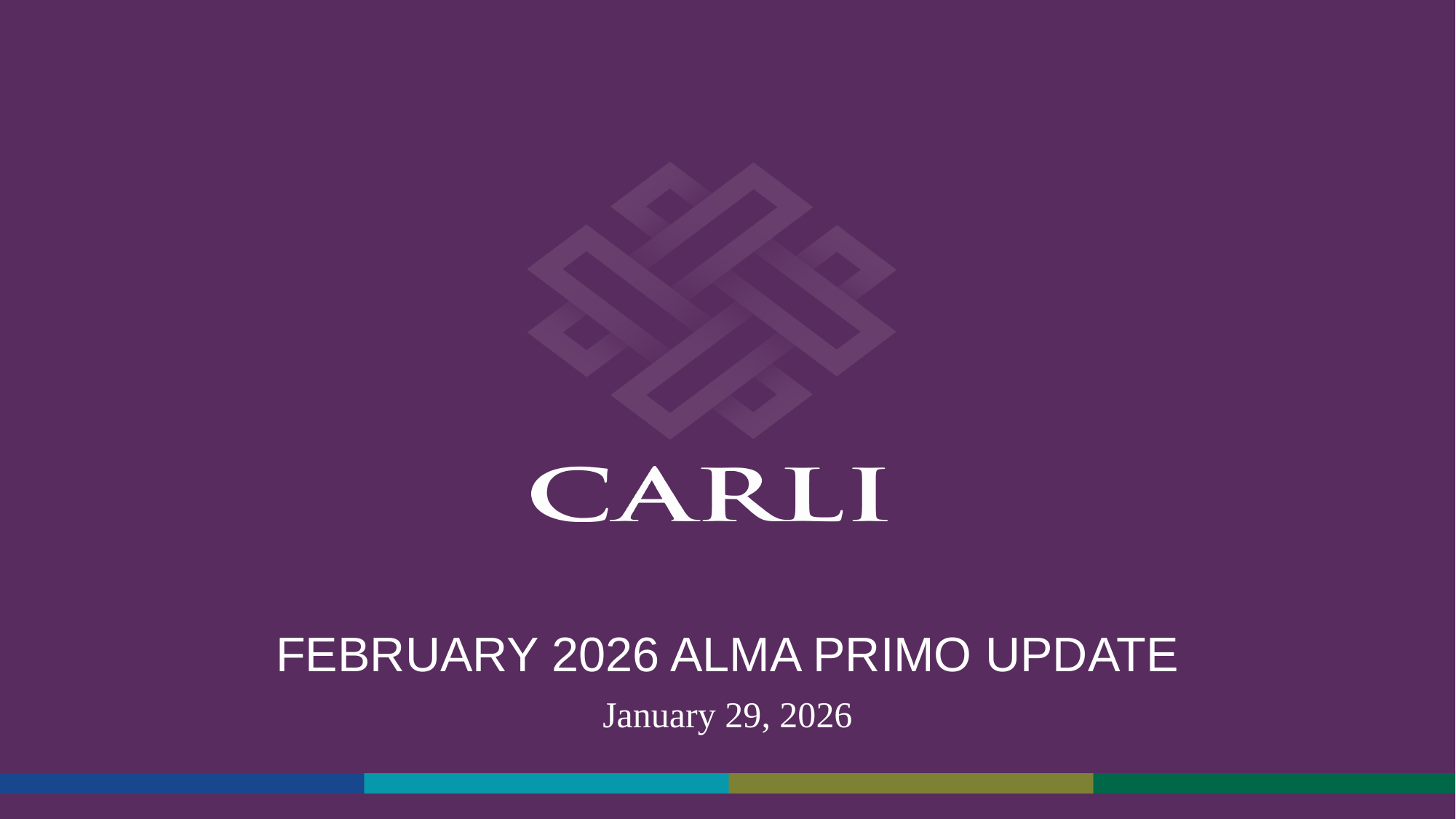

# February 2026 Alma Primo Update
January 29, 2026